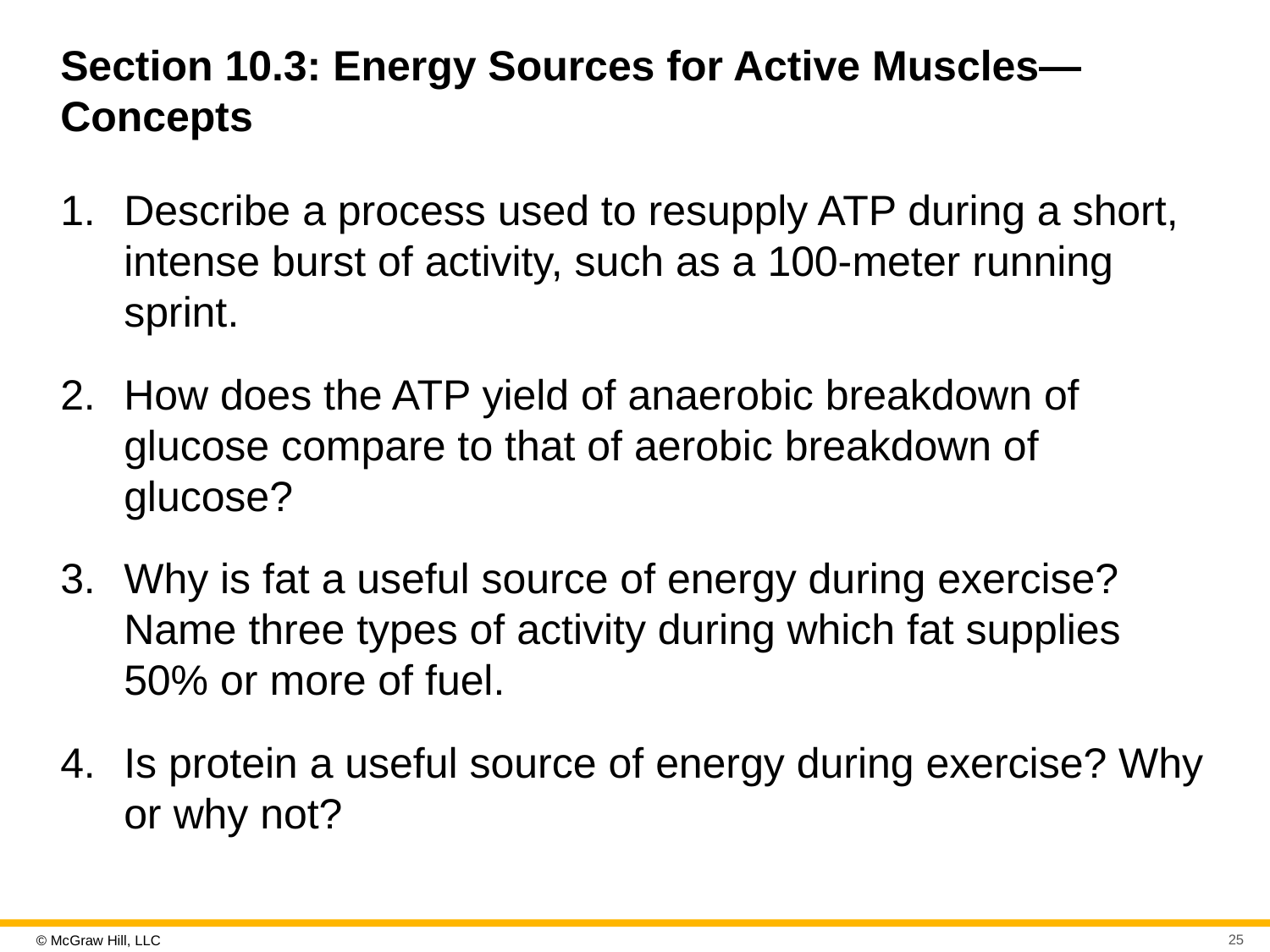

# Section 10.3: Energy Sources for Active Muscles—Concepts
Describe a process used to resupply ATP during a short, intense burst of activity, such as a 100-meter running sprint.
How does the ATP yield of anaerobic breakdown of glucose compare to that of aerobic breakdown of glucose?
Why is fat a useful source of energy during exercise? Name three types of activity during which fat supplies 50% or more of fuel.
Is protein a useful source of energy during exercise? Why or why not?
25